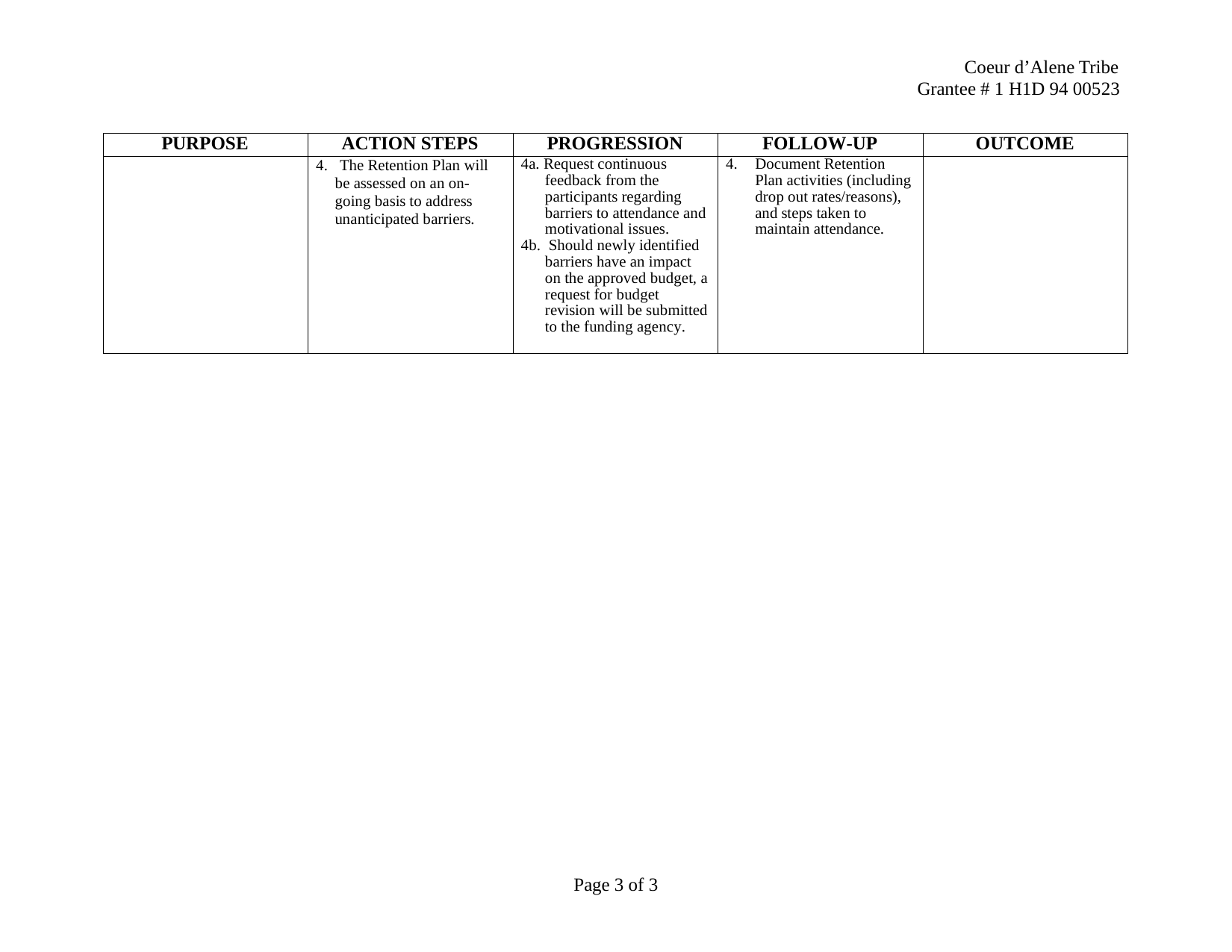

Coeur d’Alene Tribe Grantee # 1 H1D 94 00523
| PURPOSE | ACTION STEPS | PROGRESSION | FOLLOW-UP | OUTCOME |
| --- | --- | --- | --- | --- |
|  | 4. The Retention Plan will be assessed on an on- going basis to address unanticipated barriers. | 4a. Request continuous feedback from the participants regarding barriers to attendance and motivational issues. 4b. Should newly identified barriers have an impact on the approved budget, a request for budget revision will be submitted to the funding agency. | 4. Document Retention Plan activities (including drop out rates/reasons), and steps taken to maintain attendance. |  |
Page 3 of 3